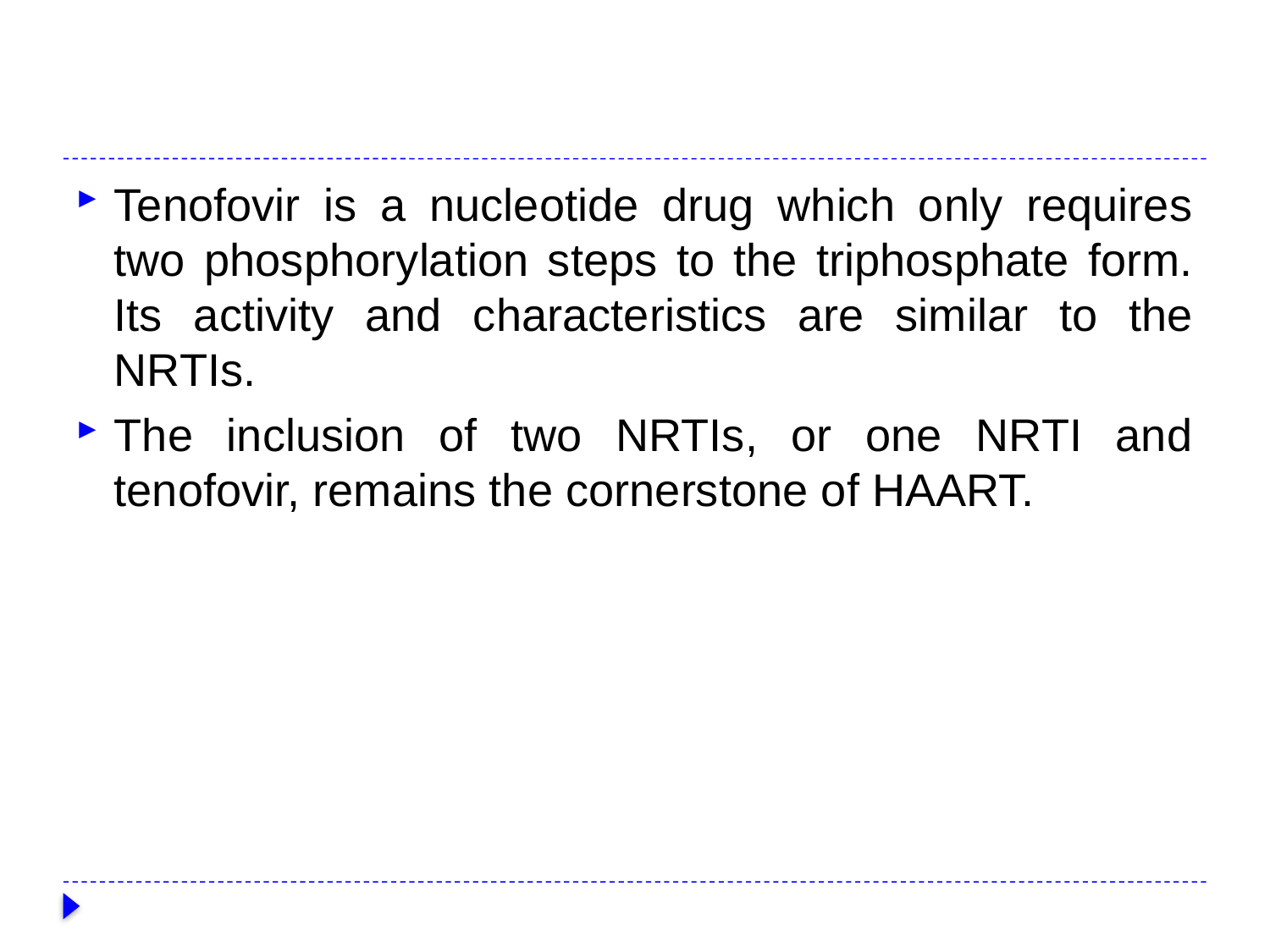

#
Tenofovir is a nucleotide drug which only requires two phosphorylation steps to the triphosphate form. Its activity and characteristics are similar to the NRTIs.
The inclusion of two NRTIs, or one NRTI and tenofovir, remains the cornerstone of HAART.